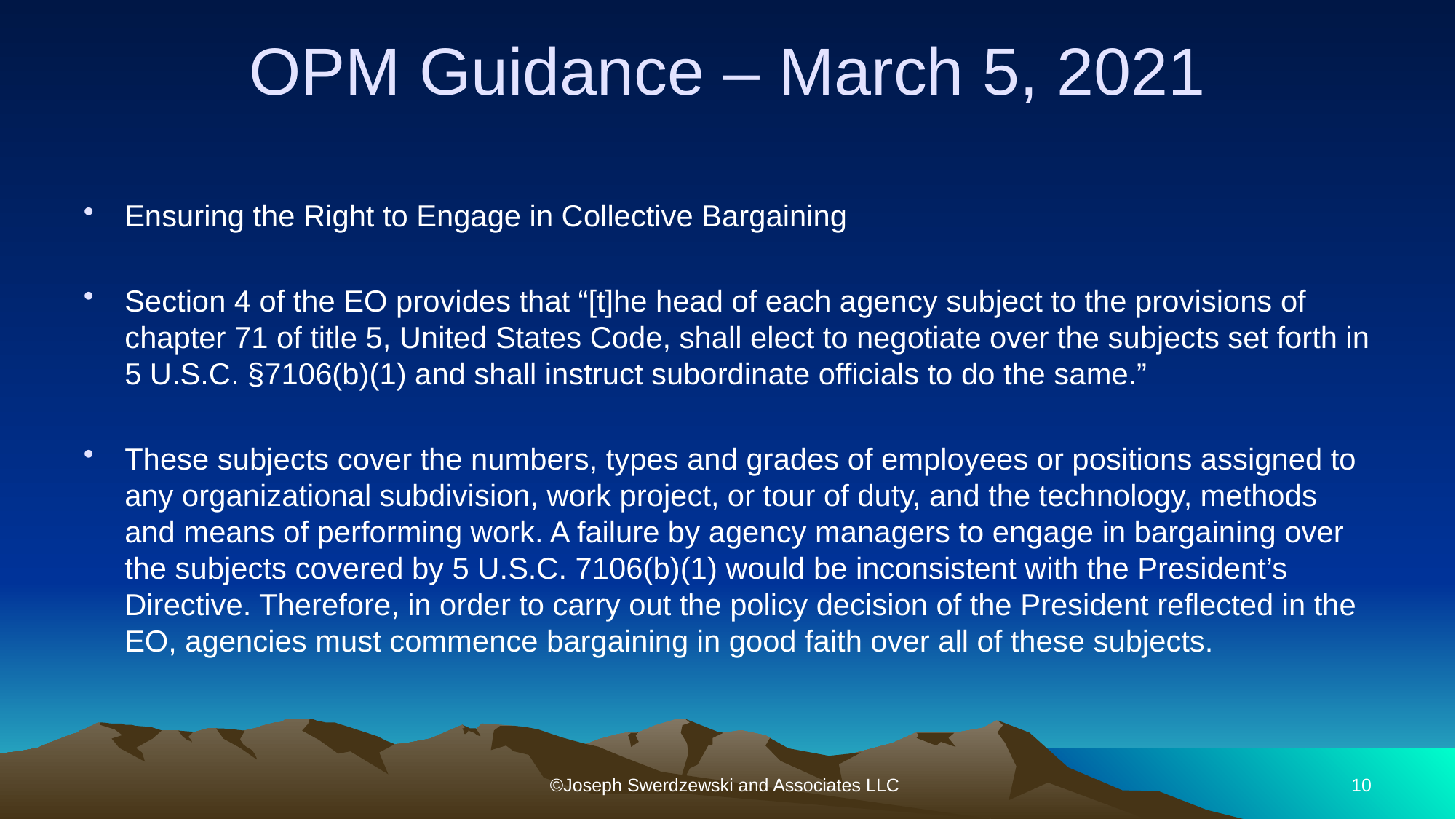

# OPM Guidance – March 5, 2021
Ensuring the Right to Engage in Collective Bargaining

Section 4 of the EO provides that “[t]he head of each agency subject to the provisions of chapter 71 of title 5, United States Code, shall elect to negotiate over the subjects set forth in 5 U.S.C. §7106(b)(1) and shall instruct subordinate officials to do the same.”

These subjects cover the numbers, types and grades of employees or positions assigned to any organizational subdivision, work project, or tour of duty, and the technology, methods and means of performing work. A failure by agency managers to engage in bargaining over the subjects covered by 5 U.S.C. 7106(b)(1) would be inconsistent with the President’s Directive. Therefore, in order to carry out the policy decision of the President reflected in the EO, agencies must commence bargaining in good faith over all of these subjects.
©Joseph Swerdzewski and Associates LLC
10